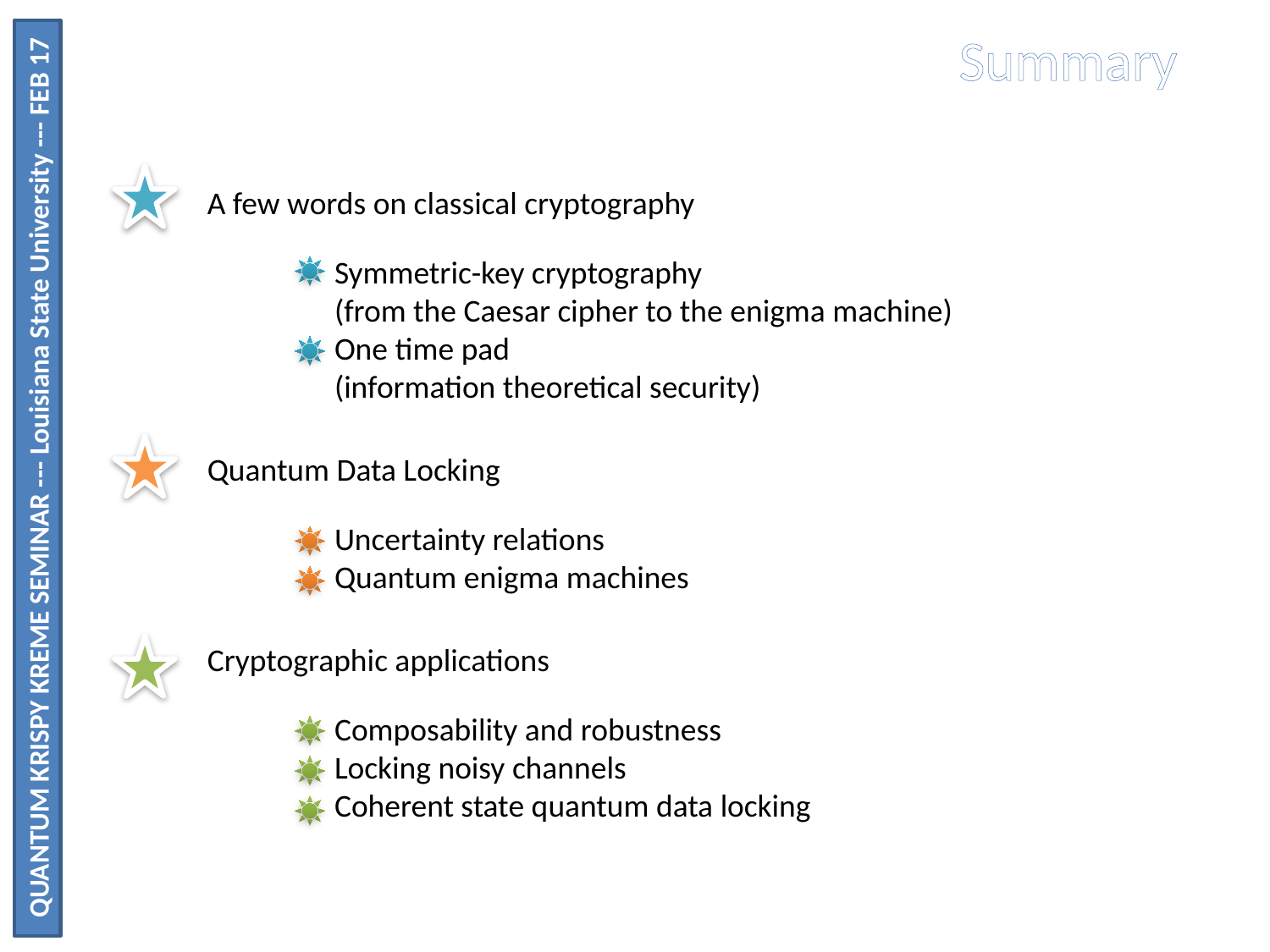

Summary

A few words on classical cryptography

Quantum Data Locking

Cryptographic applications

Symmetric-key cryptography
(from the Caesar cipher to the enigma machine)
One time pad
(information theoretical security)

Uncertainty relations
Quantum enigma machines

Composability and robustness
Locking noisy channels
Coherent state quantum data locking

QUANTUM KRISPY KREME SEMINAR --- Louisiana State University --- FEB 17